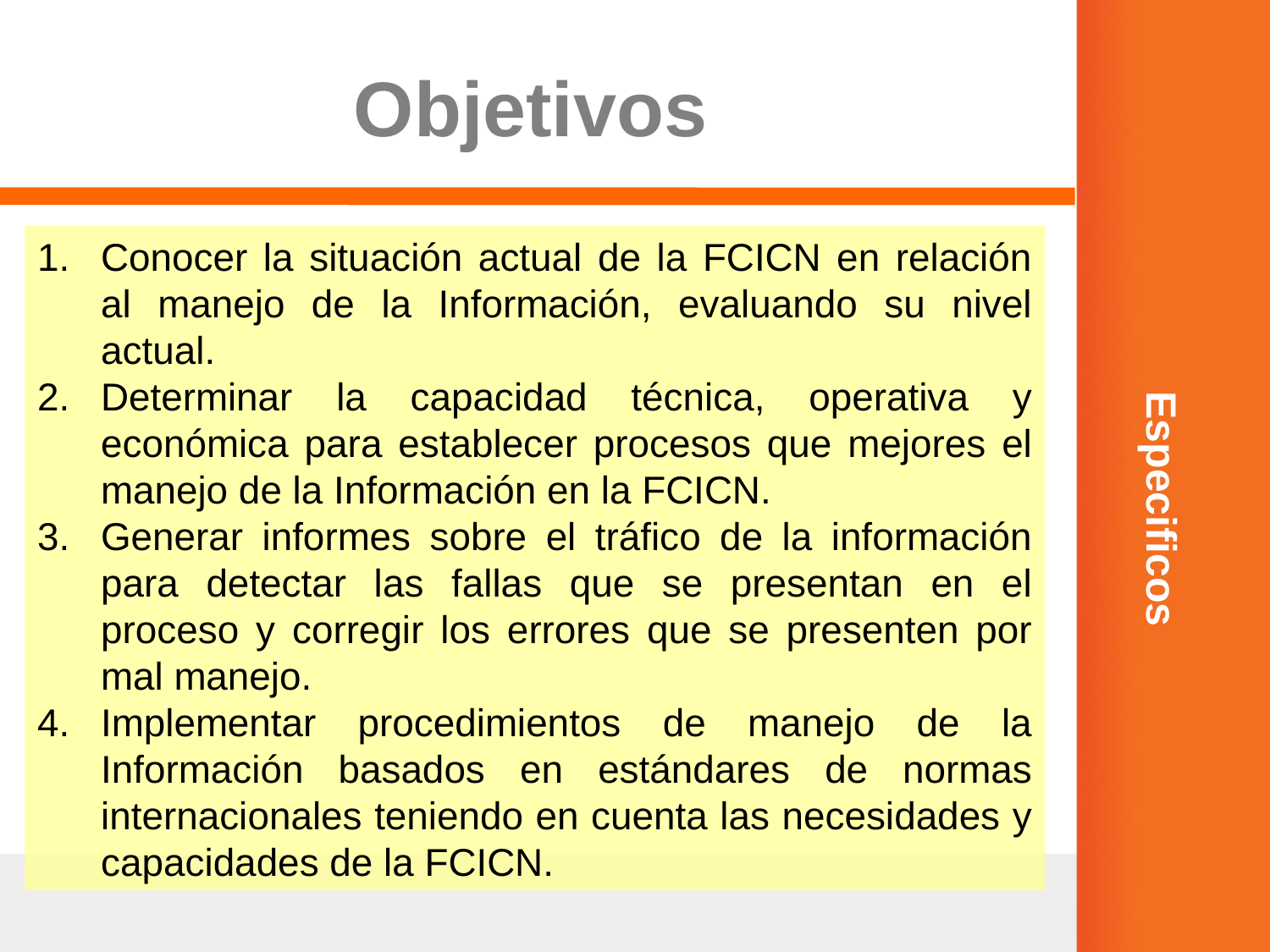

# Objetivos

Conocer la situación actual de la FCICN en relación al manejo de la Información, evaluando su nivel actual.
Determinar la capacidad técnica, operativa y económica para establecer procesos que mejores el manejo de la Información en la FCICN.
Generar informes sobre el tráfico de la información para detectar las fallas que se presentan en el proceso y corregir los errores que se presenten por mal manejo.
Implementar procedimientos de manejo de la Información basados en estándares de normas internacionales teniendo en cuenta las necesidades y capacidades de la FCICN.
Especificos